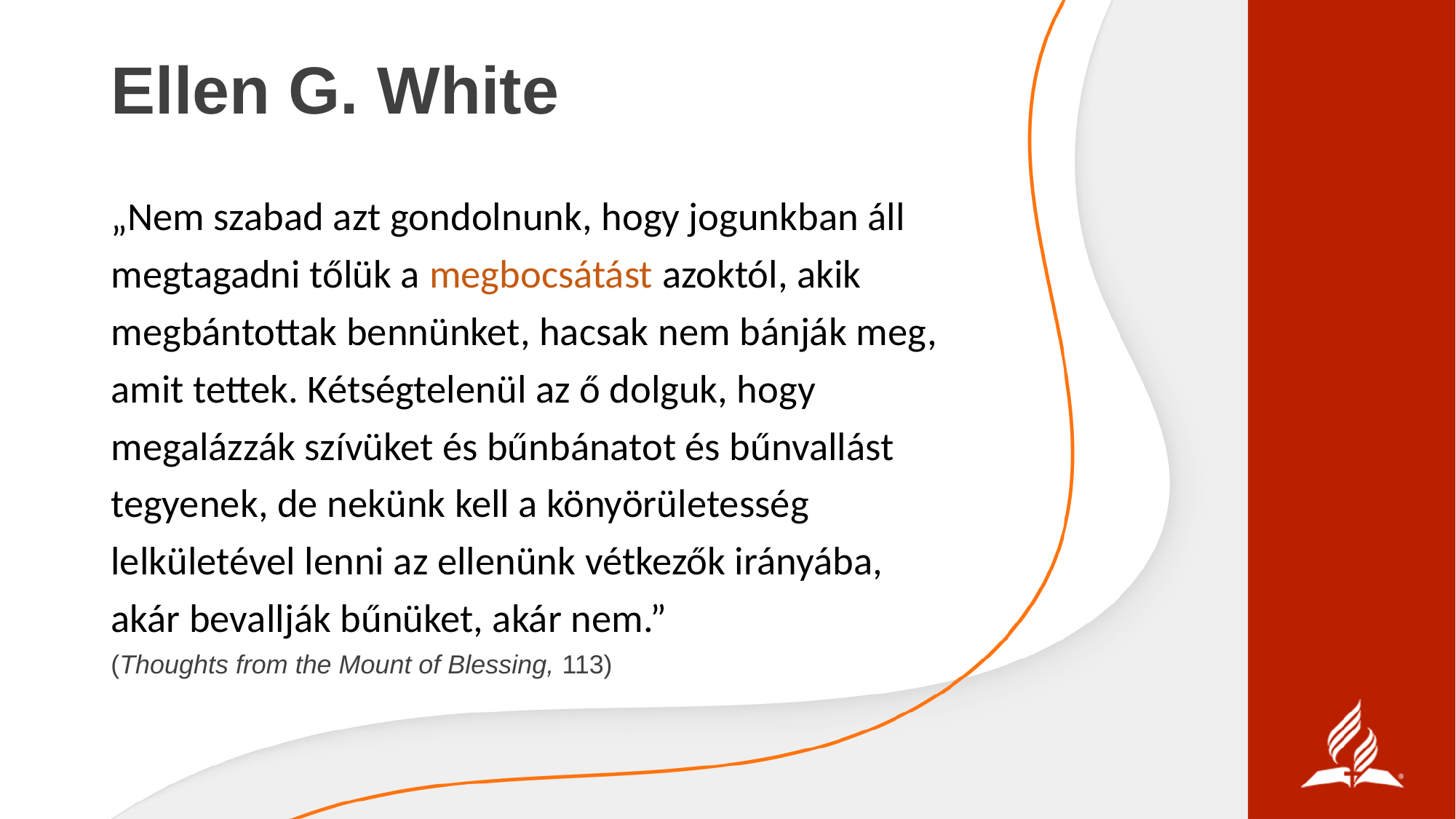

# Ellen G. White
„Nem szabad azt gondolnunk, hogy jogunkban áll megtagadni tőlük a megbocsátást azoktól, akik megbántottak bennünket, hacsak nem bánják meg, amit tettek. Kétségtelenül az ő dolguk, hogy megalázzák szívüket és bűnbánatot és bűnvallást tegyenek, de nekünk kell a könyörületesség lelkületével lenni az ellenünk vétkezők irányába,
akár bevallják bűnüket, akár nem.”
(Thoughts from the Mount of Blessing, 113)